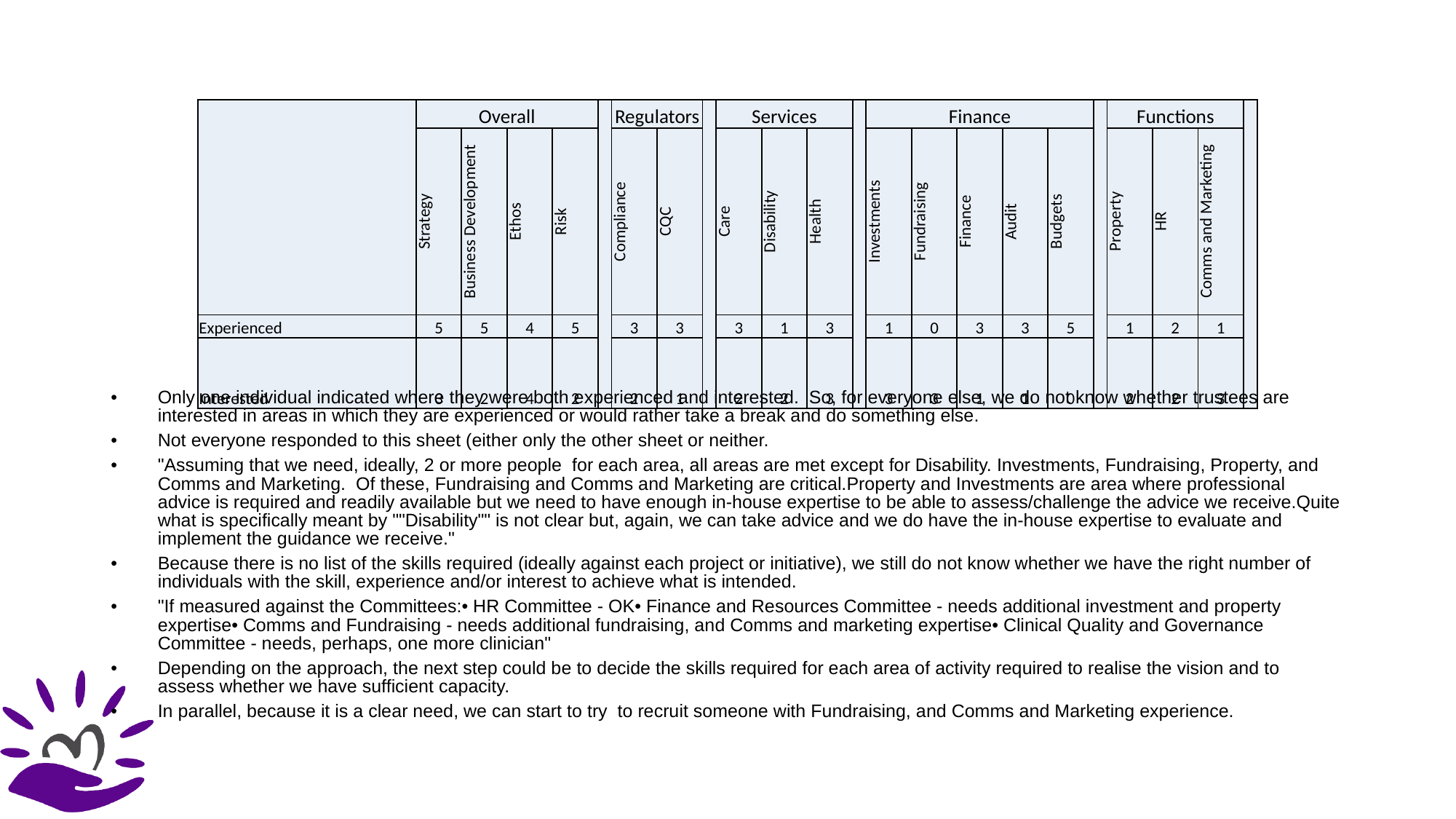

|  | Overall |  |  |  |  | Regulators |  |  | Services |  |  |  | Finance |  |  |  |  |  | Functions |  |  |  |
| --- | --- | --- | --- | --- | --- | --- | --- | --- | --- | --- | --- | --- | --- | --- | --- | --- | --- | --- | --- | --- | --- | --- |
|  | Strategy | Business Development | Ethos | Risk |  | Compliance | CQC |  | Care | Disability | Health |  | Investments | Fundraising | Finance | Audit | Budgets |  | Property | HR | Comms and Marketing |  |
| Experienced | 5 | 5 | 4 | 5 |  | 3 | 3 |  | 3 | 1 | 3 |  | 1 | 0 | 3 | 3 | 5 |  | 1 | 2 | 1 |  |
| Interested | 3 | 2 | 4 | 2 |  | 2 | 1 |  | 2 | 2 | 3 |  | 3 | 3 | 1 | 1 | 0 |  | 2 | 2 | 3 |  |
Only one individual indicated where they were both experienced and interested.  So, for everyone else, we do not know whether trustees are interested in areas in which they are experienced or would rather take a break and do something else.
Not everyone responded to this sheet (either only the other sheet or neither.
"Assuming that we need, ideally, 2 or more people  for each area, all areas are met except for Disability. Investments, Fundraising, Property, and Comms and Marketing.  Of these, Fundraising and Comms and Marketing are critical.Property and Investments are area where professional advice is required and readily available but we need to have enough in-house expertise to be able to assess/challenge the advice we receive.Quite what is specifically meant by ""Disability"" is not clear but, again, we can take advice and we do have the in-house expertise to evaluate and implement the guidance we receive."
Because there is no list of the skills required (ideally against each project or initiative), we still do not know whether we have the right number of individuals with the skill, experience and/or interest to achieve what is intended.
"If measured against the Committees:• HR Committee - OK• Finance and Resources Committee - needs additional investment and property expertise• Comms and Fundraising - needs additional fundraising, and Comms and marketing expertise• Clinical Quality and Governance Committee - needs, perhaps, one more clinician"
Depending on the approach, the next step could be to decide the skills required for each area of activity required to realise the vision and to assess whether we have sufficient capacity.
In parallel, because it is a clear need, we can start to try  to recruit someone with Fundraising, and Comms and Marketing experience.